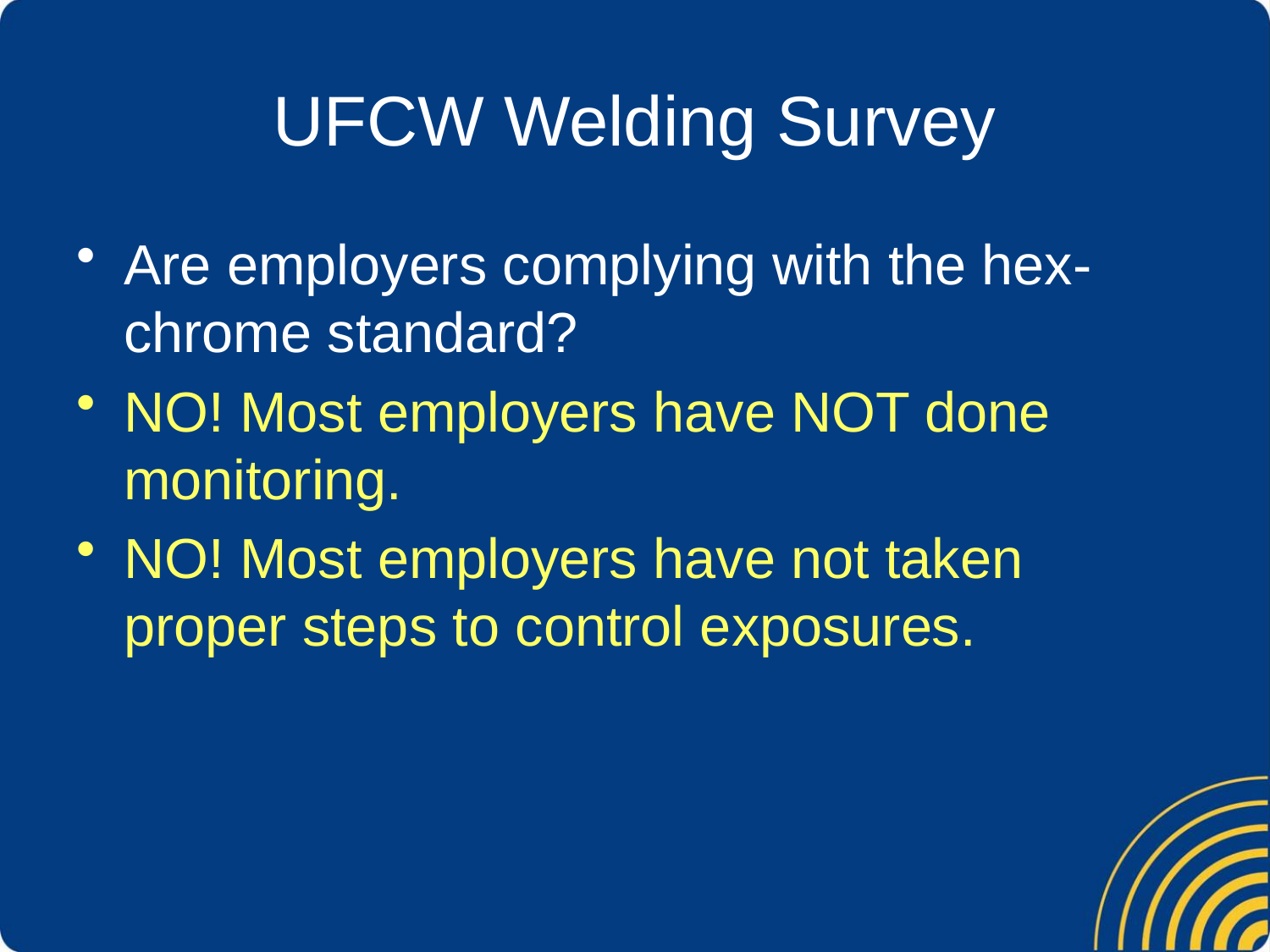

# UFCW Welding Survey
Are employers complying with the hex-chrome standard?
NO! Most employers have NOT done monitoring.
NO! Most employers have not taken proper steps to control exposures.